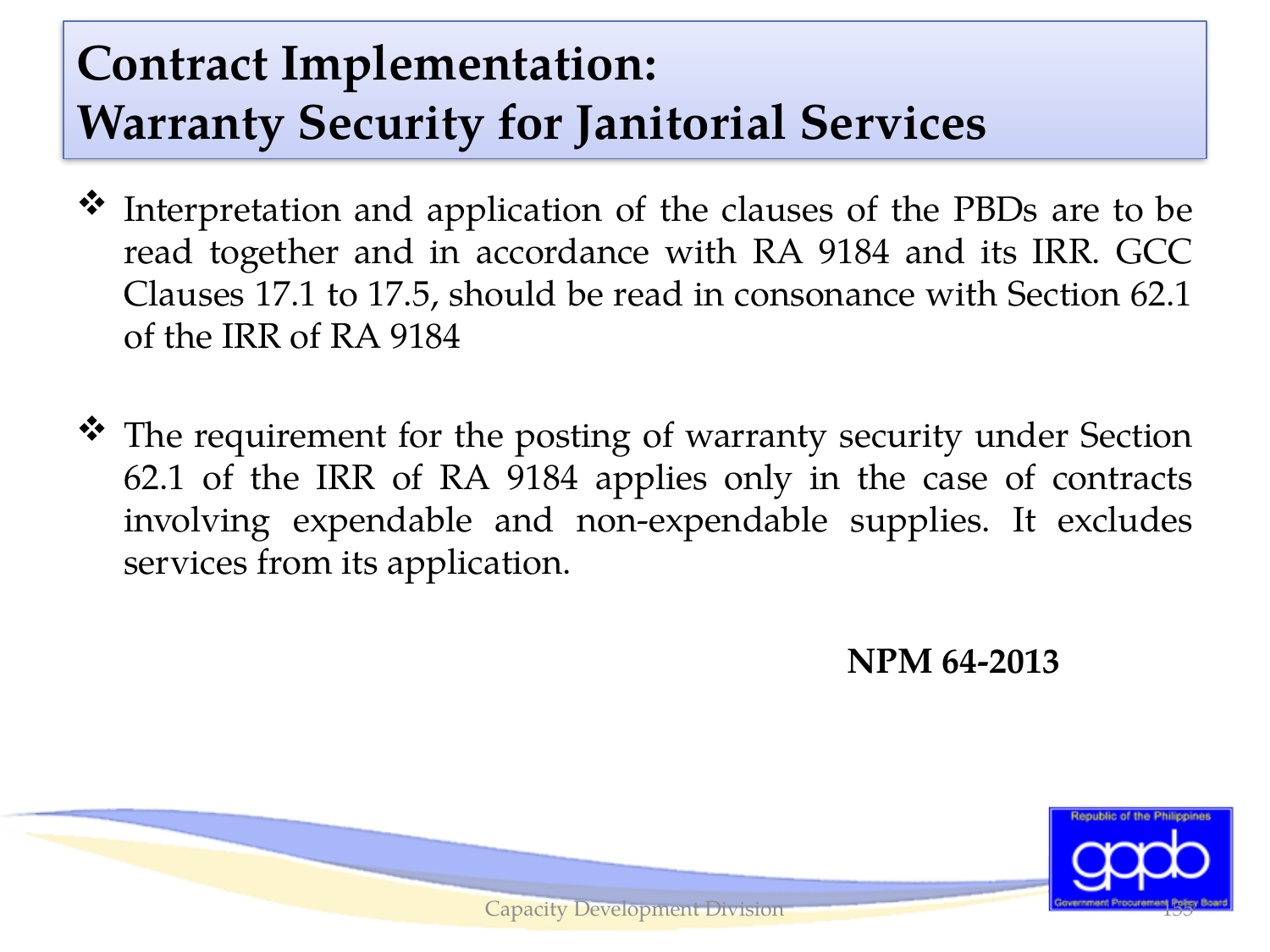

# Contract Implementation: Warranty Security for Janitorial Services
Interpretation and application of the clauses of the PBDs are to be read together and in accordance with RA 9184 and its IRR. GCC Clauses 17.1 to 17.5, should be read in consonance with Section 62.1 of the IRR of RA 9184

The requirement for the posting of warranty security under Section 62.1 of the IRR of RA 9184 applies only in the case of contracts involving expendable and non-expendable supplies. It excludes services from its application.

						 NPM 64-2013

Capacity Development Division
155